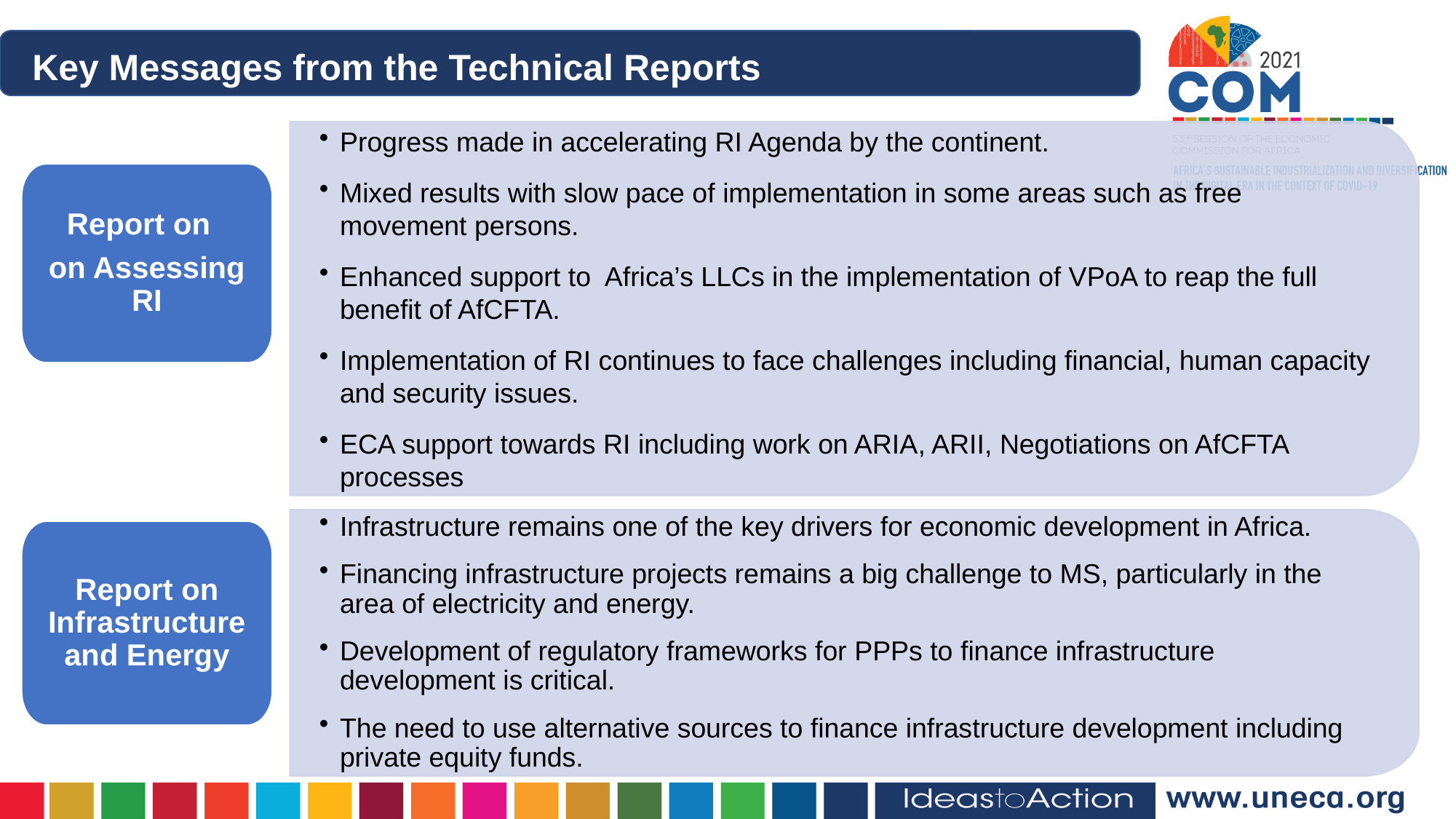

Key Messages from the Technical Reports
Progress made in accelerating RI Agenda by the continent.
Mixed results with slow pace of implementation in some areas such as free movement persons.
Enhanced support to  Africa’s LLCs in the implementation of VPoA to reap the full benefit of AfCFTA.
Implementation of RI continues to face challenges including financial, human capacity and security issues.
ECA support towards RI including work on ARIA, ARII, Negotiations on AfCFTA processes
Report on
on Assessing RI
Infrastructure remains one of the key drivers for economic development in Africa.
Financing infrastructure projects remains a big challenge to MS, particularly in the area of electricity and energy.
Development of regulatory frameworks for PPPs to finance infrastructure development is critical.
The need to use alternative sources to finance infrastructure development including private equity funds.
Report on Infrastructure and Energy